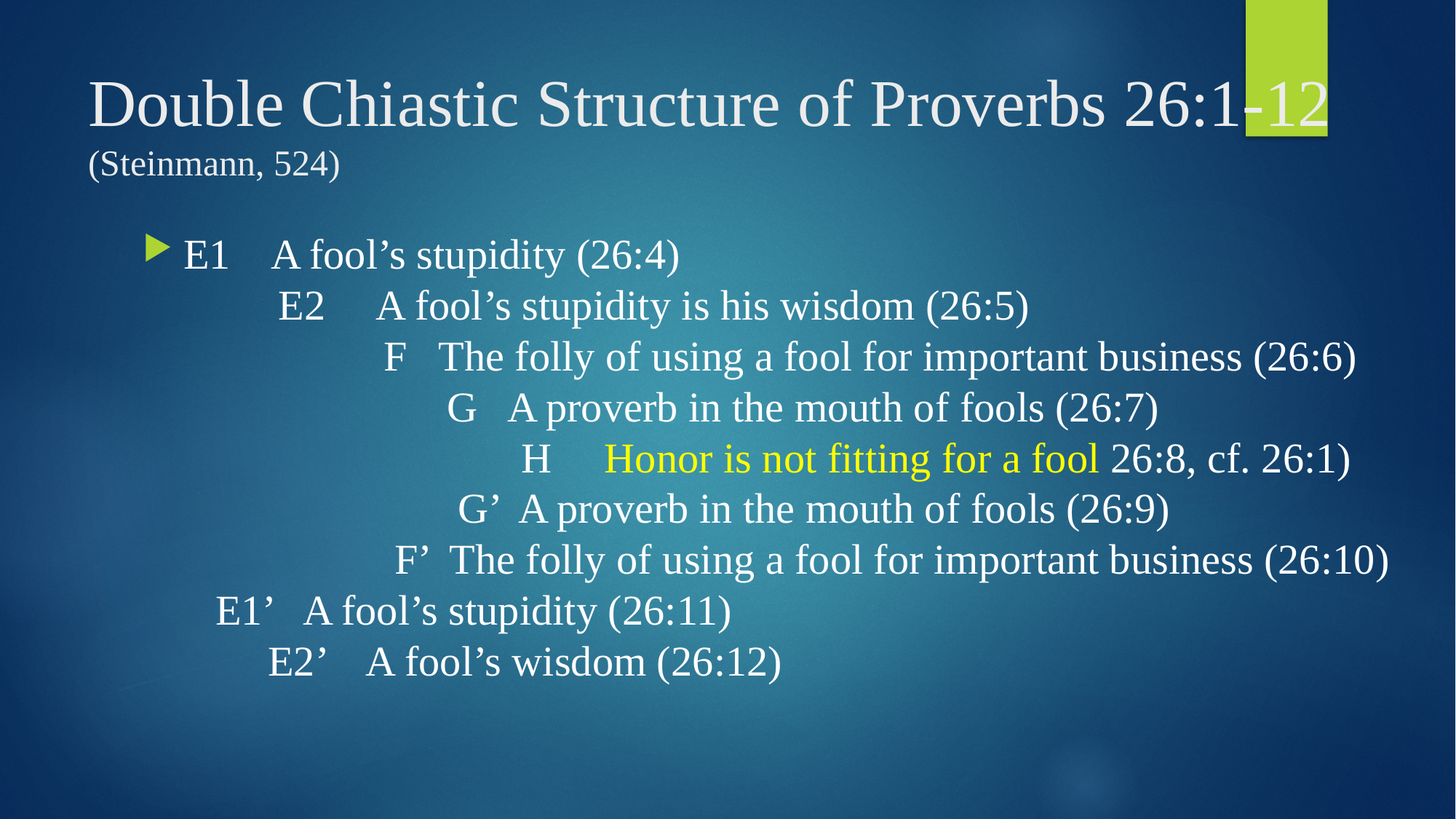

# Double Chiastic Structure of Proverbs 26:1-12 (Steinmann, 524)
E1    A fool’s stupidity (26:4)
         E2     A fool’s stupidity is his wisdom (26:5)
                   F   The folly of using a fool for important business (26:6)
                         G   A proverb in the mouth of fools (26:7)
                                H     Honor is not fitting for a fool 26:8, cf. 26:1)
                          G’  A proverb in the mouth of fools (26:9)
                    F’  The folly of using a fool for important business (26:10)
   E1’   A fool’s stupidity (26:11)
        E2’    A fool’s wisdom (26:12)